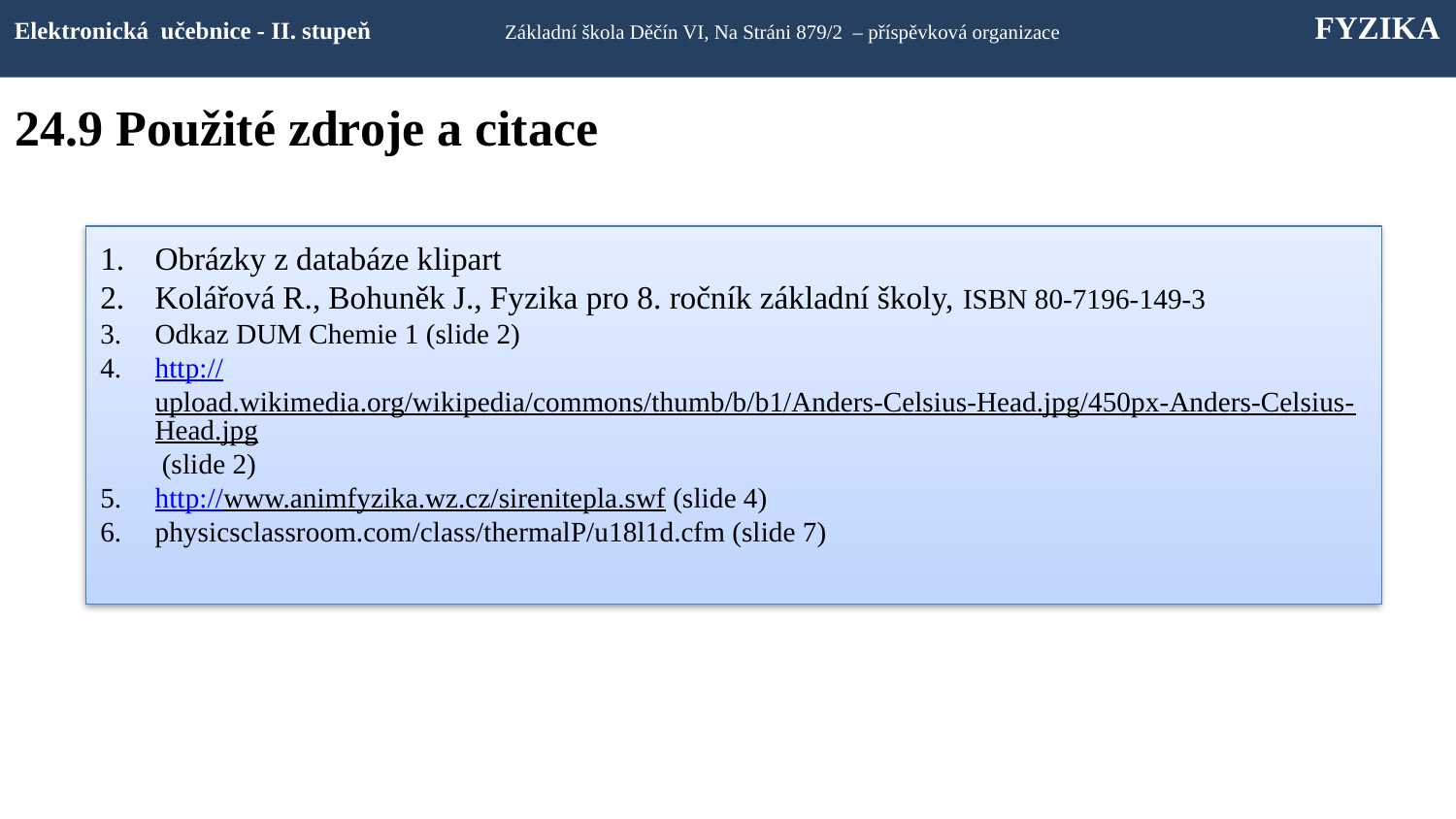

Elektronická  učebnice - II. stupeň                      Základní škola Děčín VI, Na Stráni 879/2  – příspěvková organizace                                                  FYZIKA

# 24.9 Použité zdroje a citace
Obrázky z databáze klipart
Kolářová R., Bohuněk J., Fyzika pro 8. ročník základní školy, ISBN 80-7196-149-3
Odkaz DUM Chemie 1 (slide 2)
http://upload.wikimedia.org/wikipedia/commons/thumb/b/b1/Anders-Celsius-Head.jpg/450px-Anders-Celsius-Head.jpg (slide 2)
http://www.animfyzika.wz.cz/sirenitepla.swf (slide 4)
physicsclassroom.com/class/thermalP/u18l1d.cfm (slide 7)